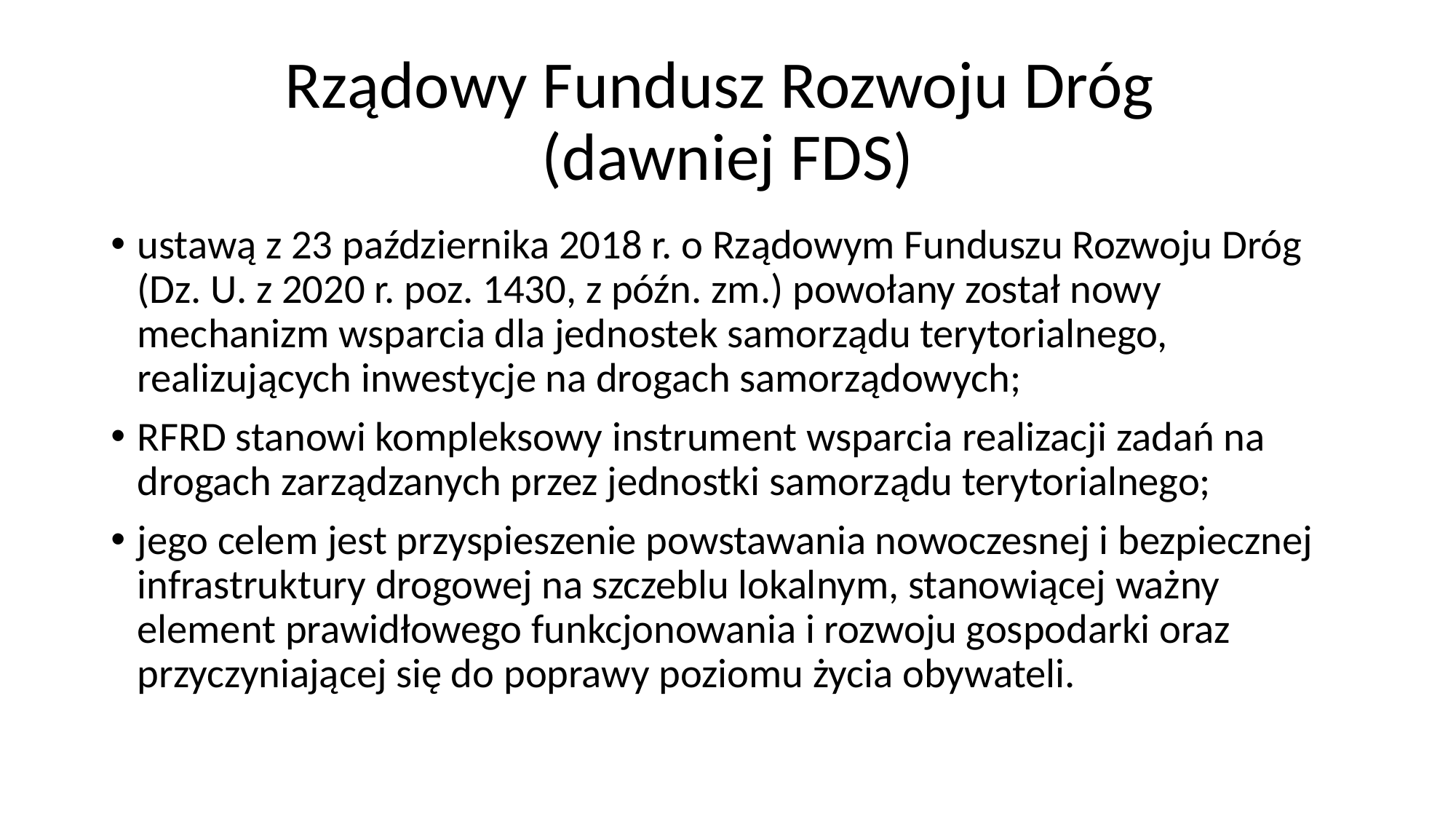

# Rządowy Fundusz Rozwoju Dróg (dawniej FDS)
ustawą z 23 października 2018 r. o Rządowym Funduszu Rozwoju Dróg  (Dz. U. z 2020 r. poz. 1430, z późn. zm.) powołany został nowy mechanizm wsparcia dla jednostek samorządu terytorialnego, realizujących inwestycje na drogach samorządowych;
RFRD stanowi kompleksowy instrument wsparcia realizacji zadań na drogach zarządzanych przez jednostki samorządu terytorialnego;
jego celem jest przyspieszenie powstawania nowoczesnej i bezpiecznej infrastruktury drogowej na szczeblu lokalnym, stanowiącej ważny element prawidłowego funkcjonowania i rozwoju gospodarki oraz przyczyniającej się do poprawy poziomu życia obywateli.